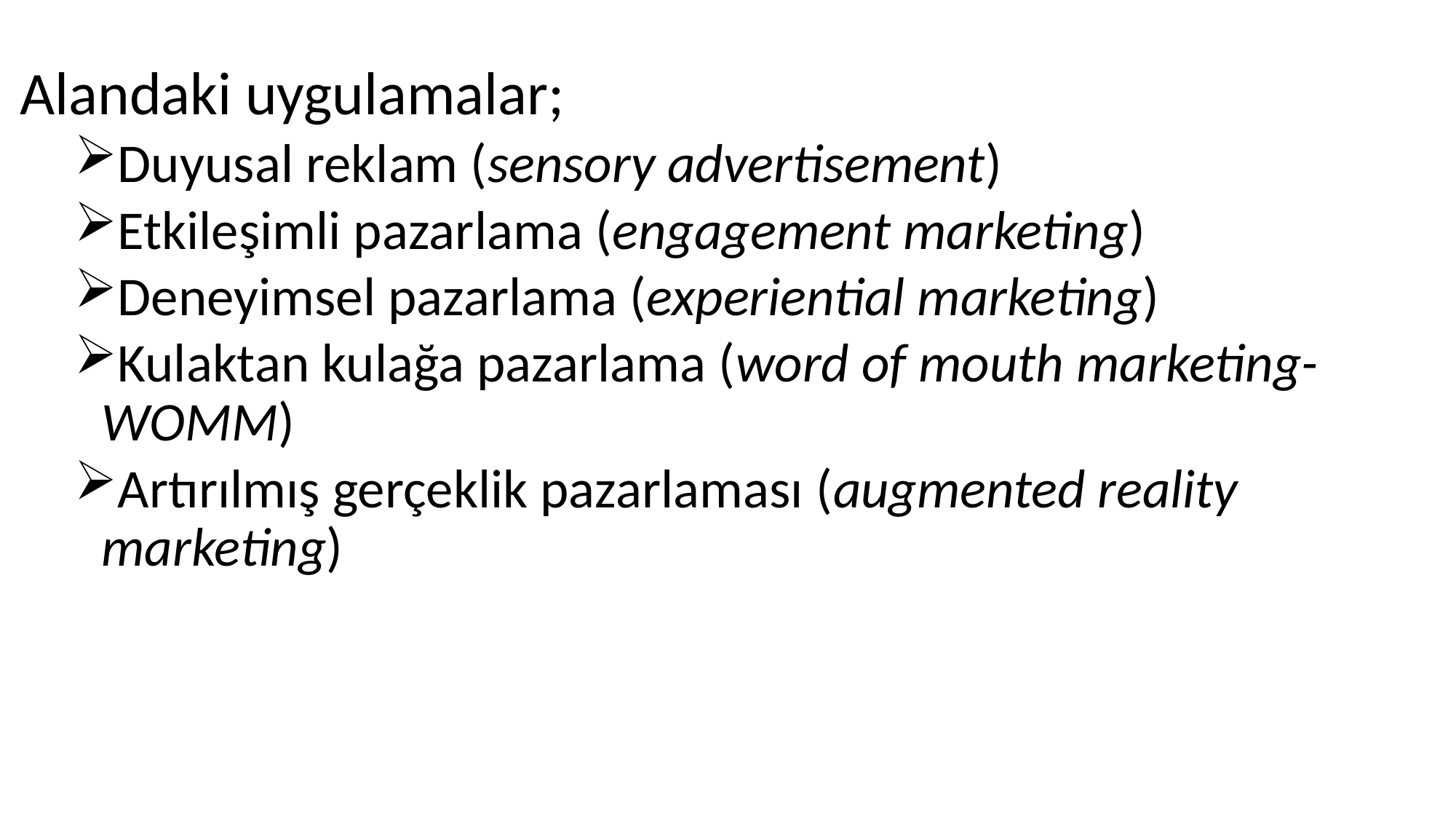

Alandaki uygulamalar;
Duyusal reklam (sensory advertisement)
Etkileşimli pazarlama (engagement marketing)
Deneyimsel pazarlama (experiential marketing)
Kulaktan kulağa pazarlama (word of mouth marketing-WOMM)
Artırılmış gerçeklik pazarlaması (augmented reality marketing)